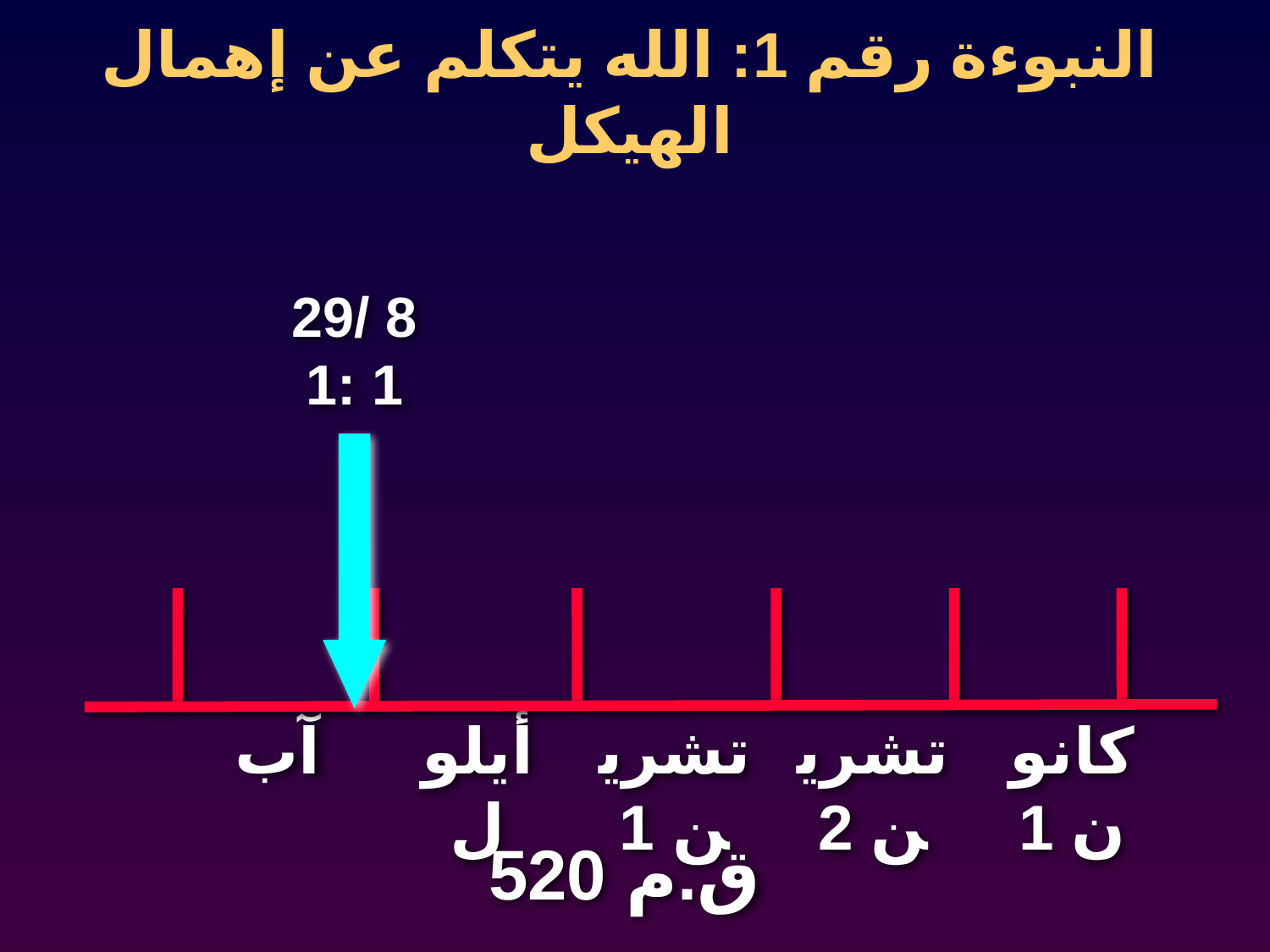

النبوءة رقم 1: الله يتكلم عن إهمال الهيكل

29/ 8
1: 1

آب
أيلول
تشرين 1
تشرين 2
كانون 1
520 ق.م